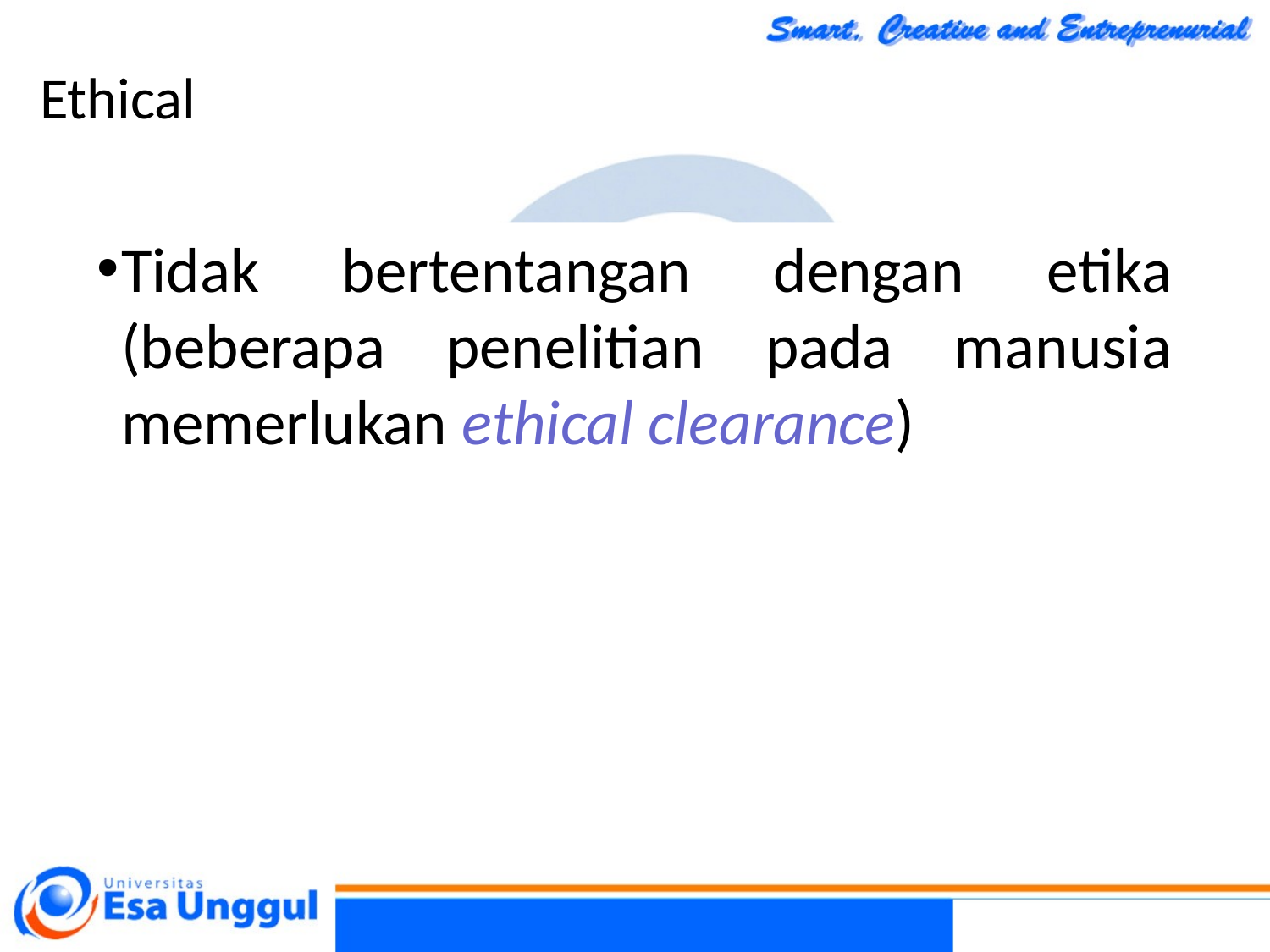

# Ethical
Tidak bertentangan dengan etika (beberapa penelitian pada manusia memerlukan ethical clearance)